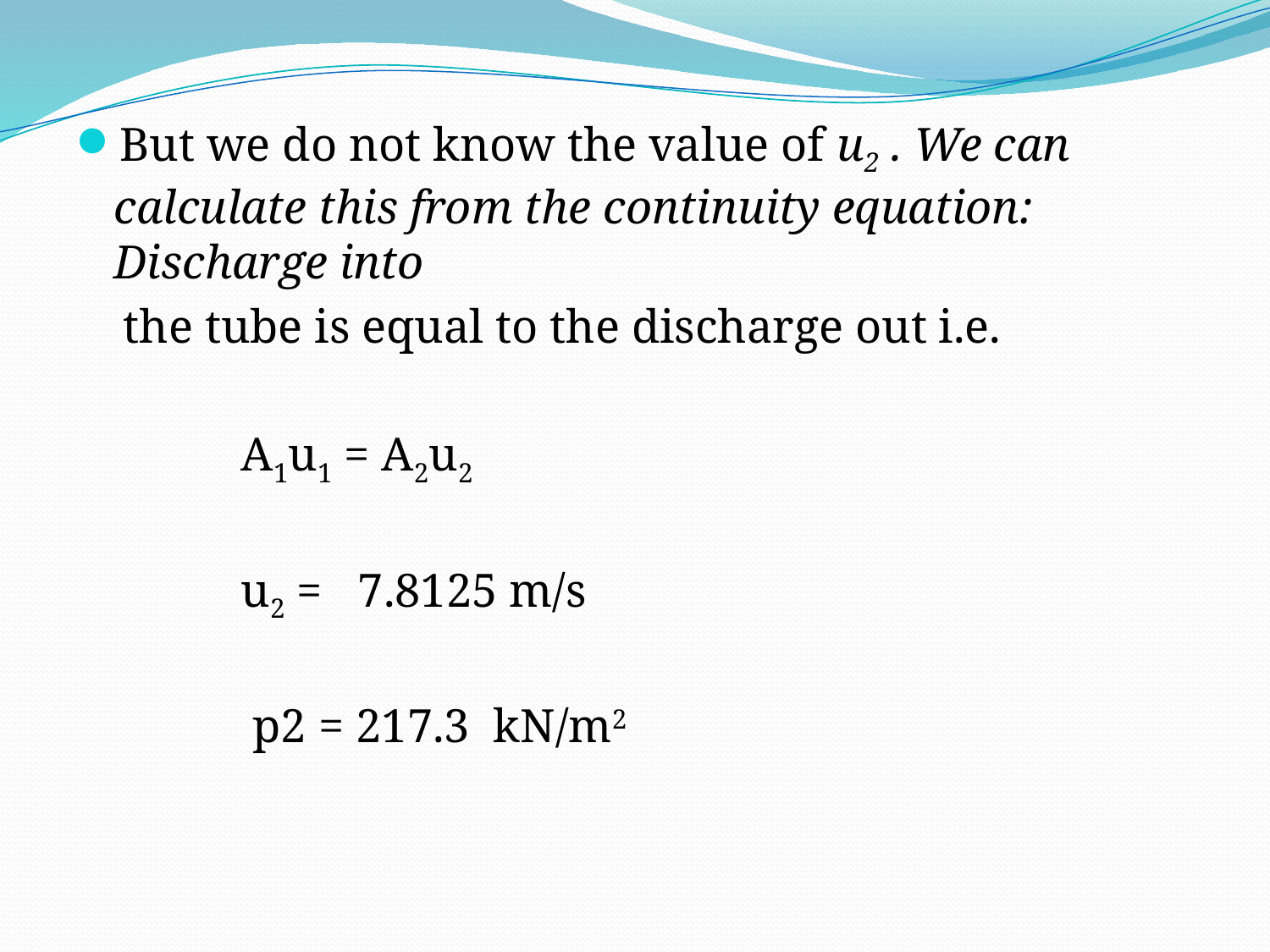

But we do not know the value of u2 . We can calculate this from the continuity equation: Discharge into
    the tube is equal to the discharge out i.e.

		A1u1 = A2u2

		u2 =   7.8125 m/s

		 p2 = 217.3  kN/m2